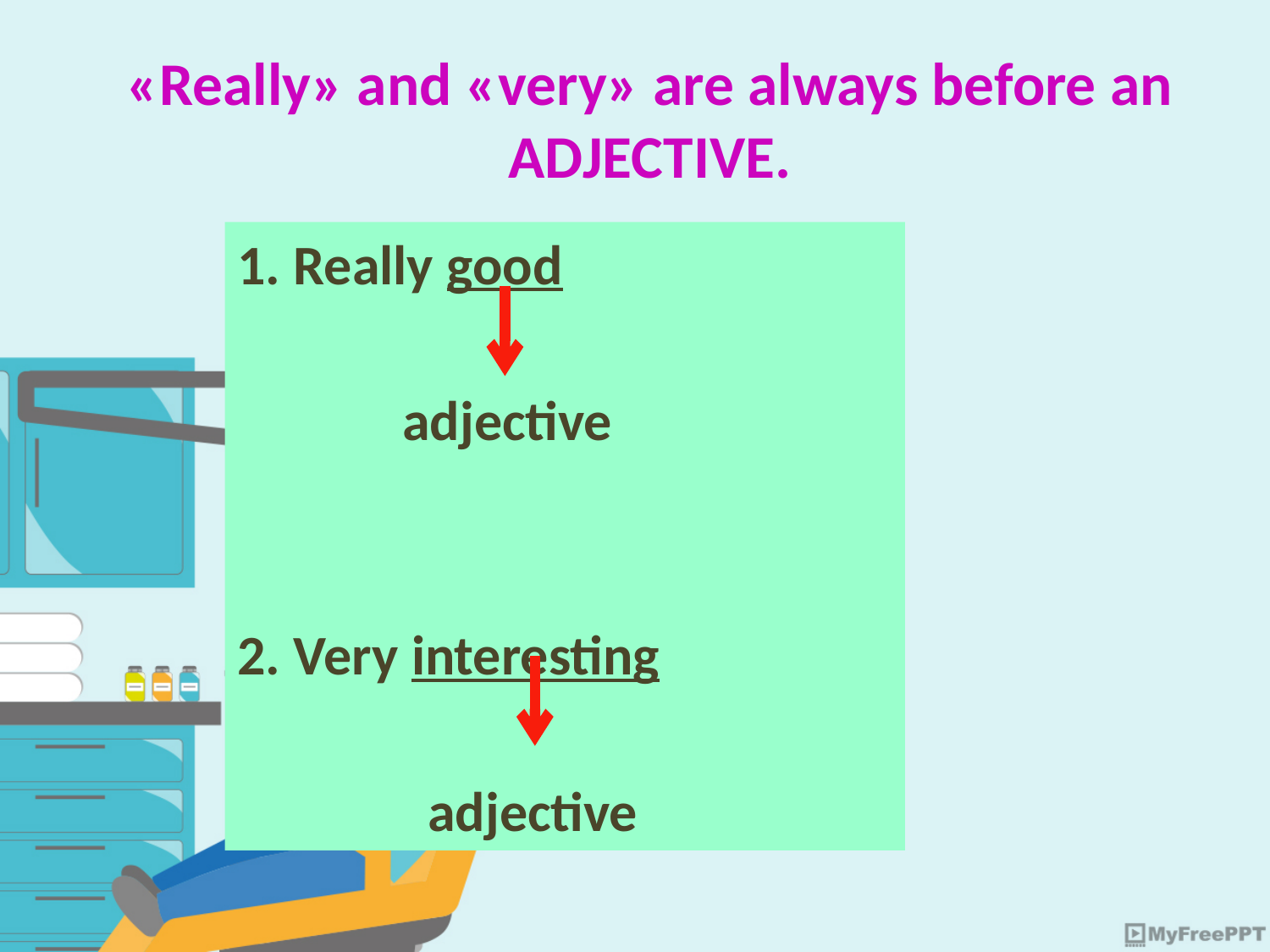

# «Really» and «very» are always before an ADJECTIVE.
1. Really good

             adjective

2. Very interesting

               adjective